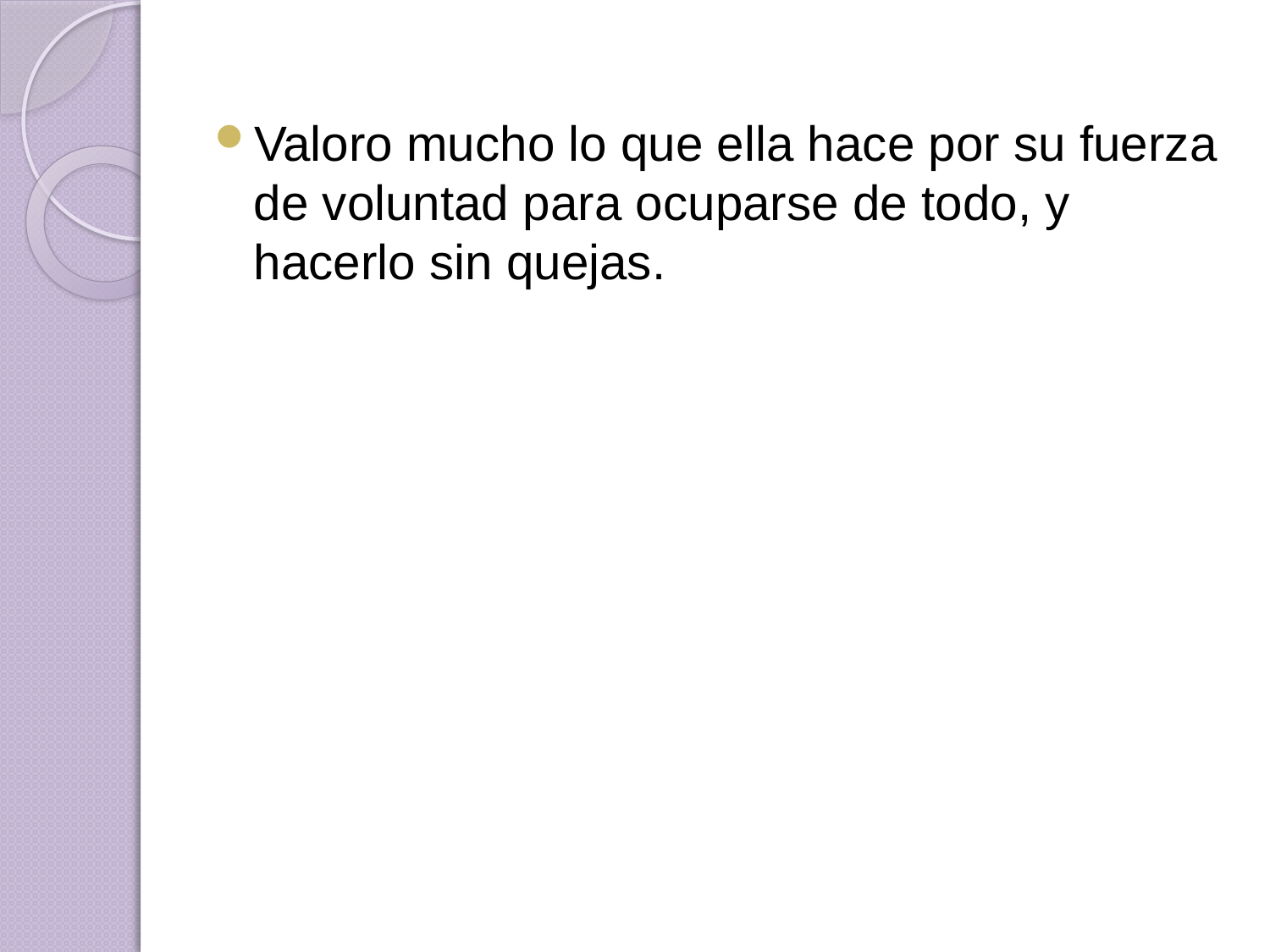

Valoro mucho lo que ella hace por su fuerza de voluntad para ocuparse de todo, y hacerlo sin quejas.